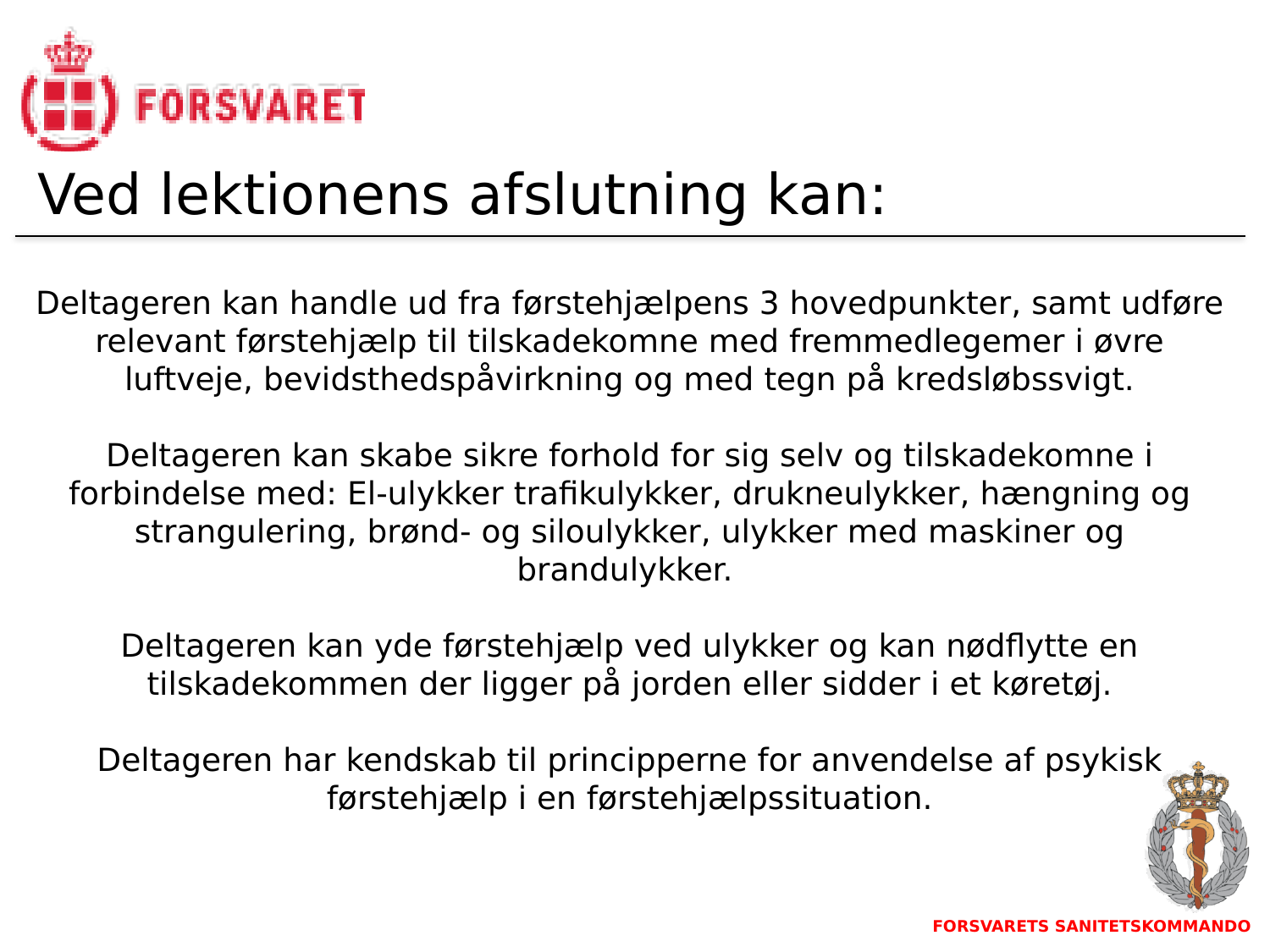

Ved lektionens afslutning kan:
Deltageren kan handle ud fra førstehjælpens 3 hovedpunkter, samt udføre relevant førstehjælp til tilskadekomne med fremmedlegemer i øvre luftveje, bevidsthedspåvirkning og med tegn på kredsløbssvigt.

Deltageren kan skabe sikre forhold for sig selv og tilskadekomne i forbindelse med: El-ulykker trafikulykker, drukneulykker, hængning og strangulering, brønd- og siloulykker, ulykker med maskiner og brandulykker.

Deltageren kan yde førstehjælp ved ulykker og kan nødflytte en tilskadekommen der ligger på jorden eller sidder i et køretøj.

Deltageren har kendskab til principperne for anvendelse af psykisk førstehjælp i en førstehjælpssituation.